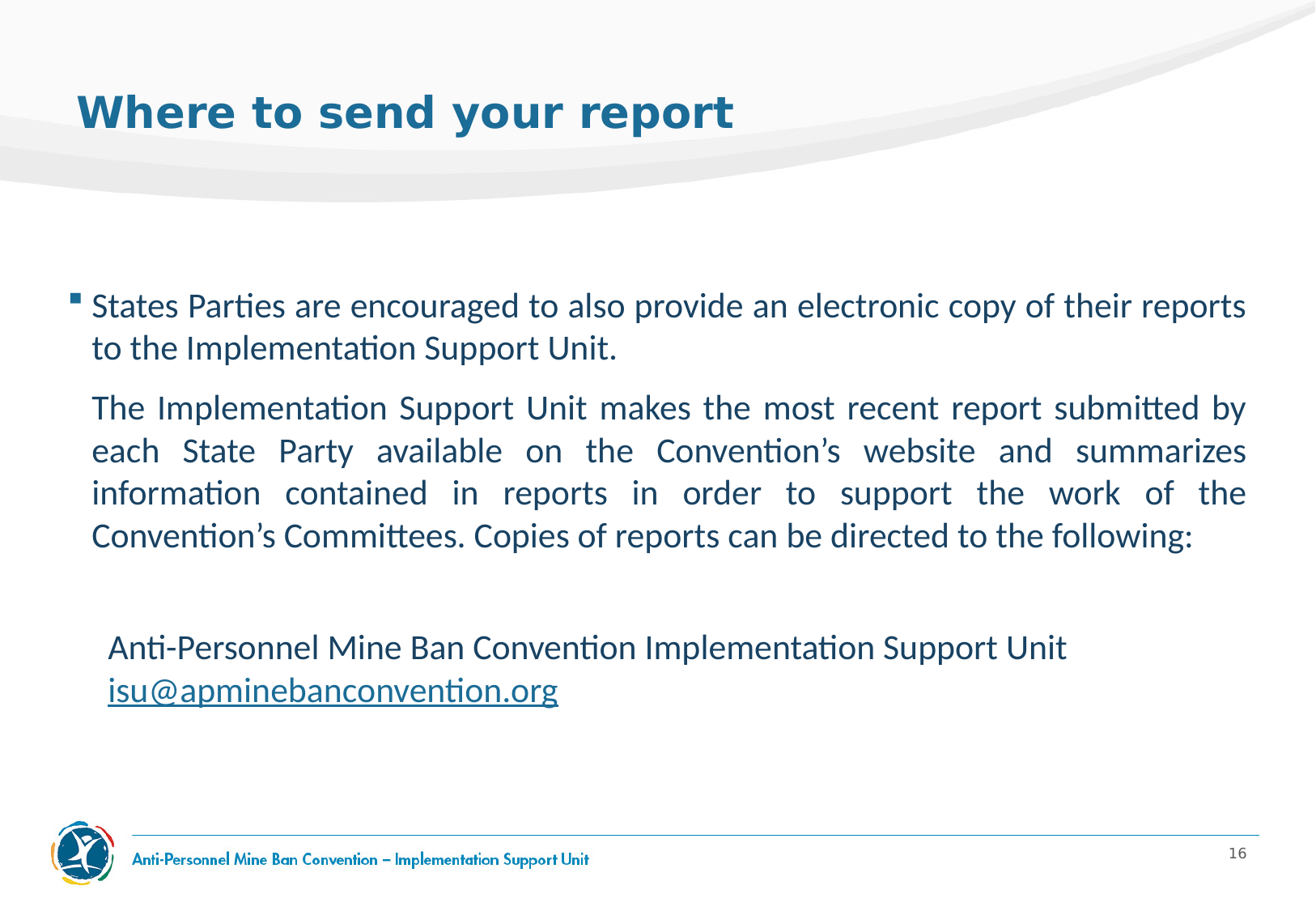

# Where to send your report

States Parties are encouraged to also provide an electronic copy of their reports to the Implementation Support Unit.
The Implementation Support Unit makes the most recent report submitted by each State Party available on the Convention’s website and summarizes information contained in reports in order to support the work of the Convention’s Committees. Copies of reports can be directed to the following:

     Anti-Personnel Mine Ban Convention Implementation Support Unit
     isu@apminebanconvention.org